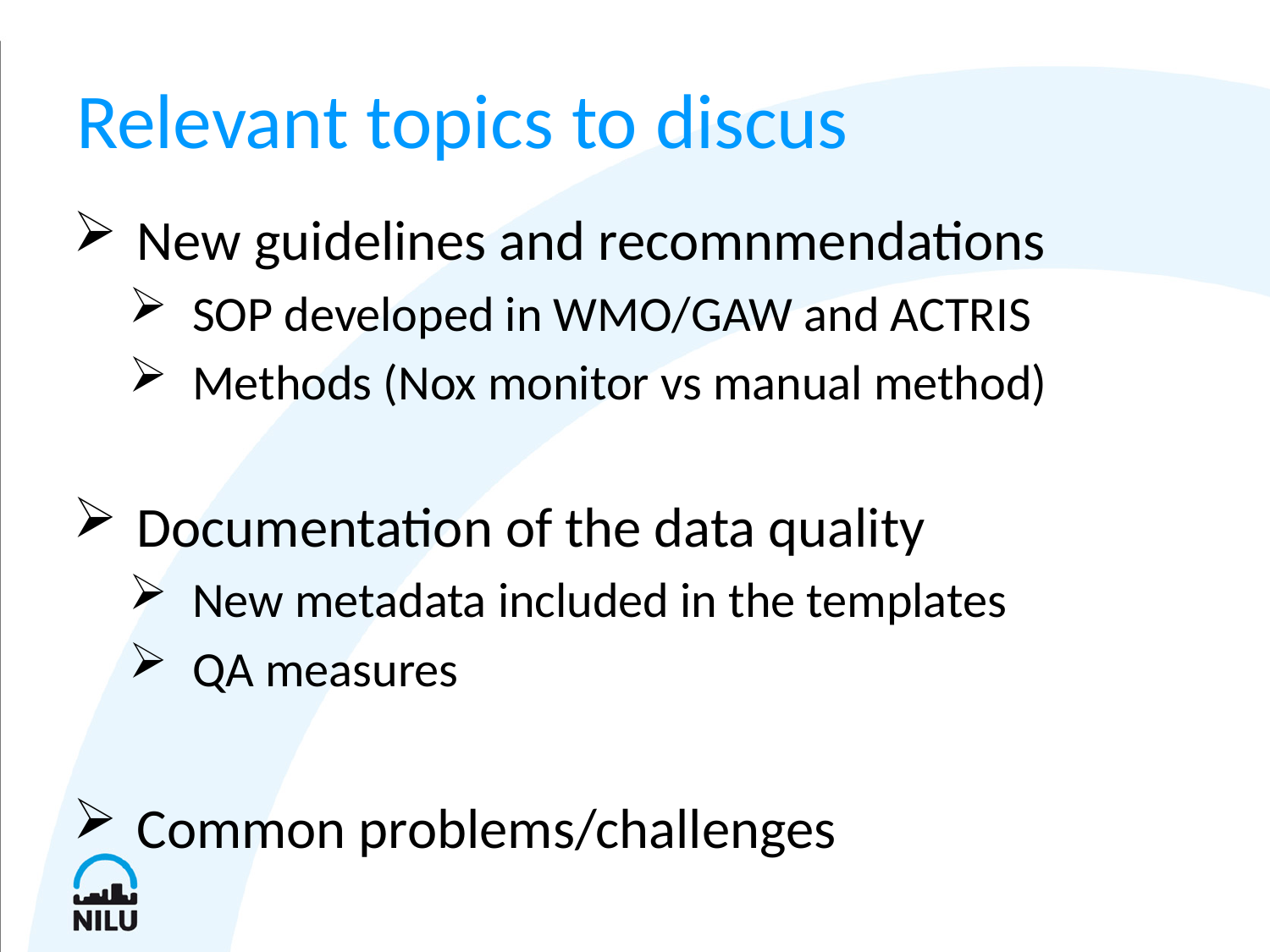

# Relevant topics to discus
New guidelines and recomnmendations
SOP developed in WMO/GAW and ACTRIS
Methods (Nox monitor vs manual method)

Documentation of the data quality
New metadata included in the templates
QA measures

Common problems/challenges